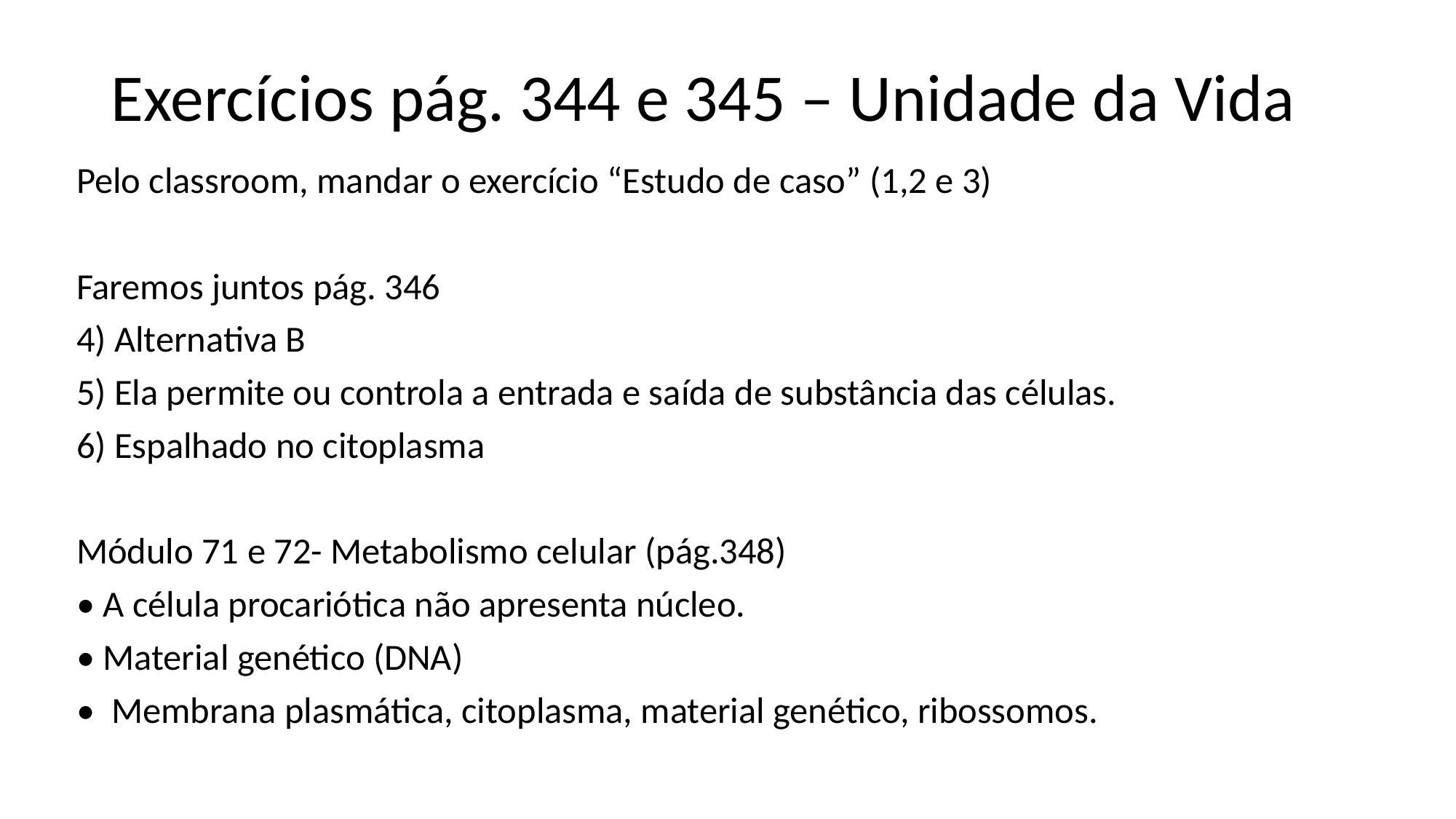

# Exercícios pág. 344 e 345 – Unidade da Vida
Pelo classroom, mandar o exercício “Estudo de caso” (1,2 e 3)

Faremos juntos pág. 346
4) Alternativa B
5) Ela permite ou controla a entrada e saída de substância das células.
6) Espalhado no citoplasma

Módulo 71 e 72- Metabolismo celular (pág.348)
• A célula procariótica não apresenta núcleo.
• Material genético (DNA)
•  Membrana plasmática, citoplasma, material genético, ribossomos.